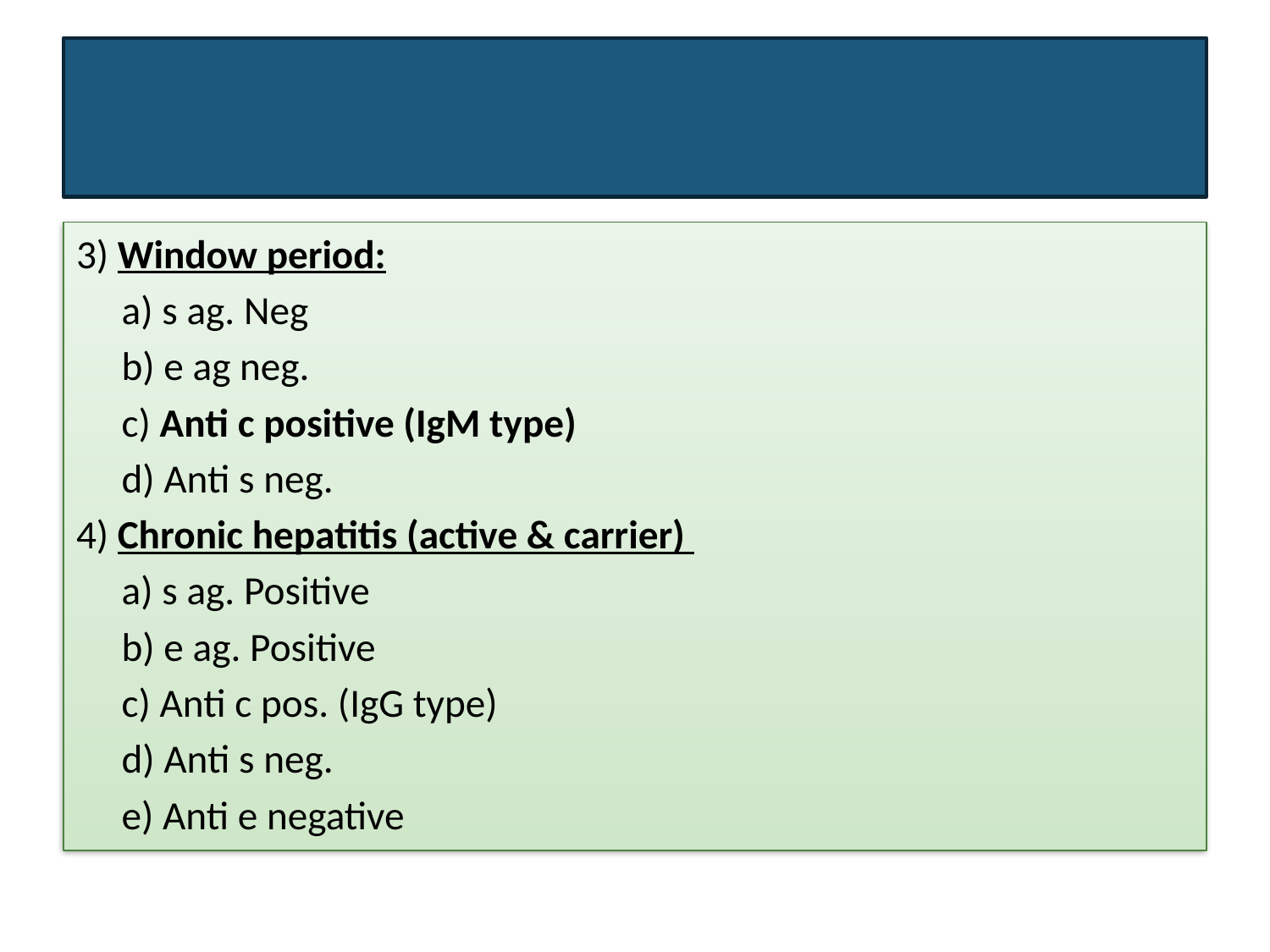

#
3) Window period:
     a) s ag. Neg
     b) e ag neg.
     c) Anti c positive (IgM type)
     d) Anti s neg.
4) Chronic hepatitis (active & carrier)
     a) s ag. Positive
     b) e ag. Positive
     c) Anti c pos. (IgG type)
     d) Anti s neg.
     e) Anti e negative